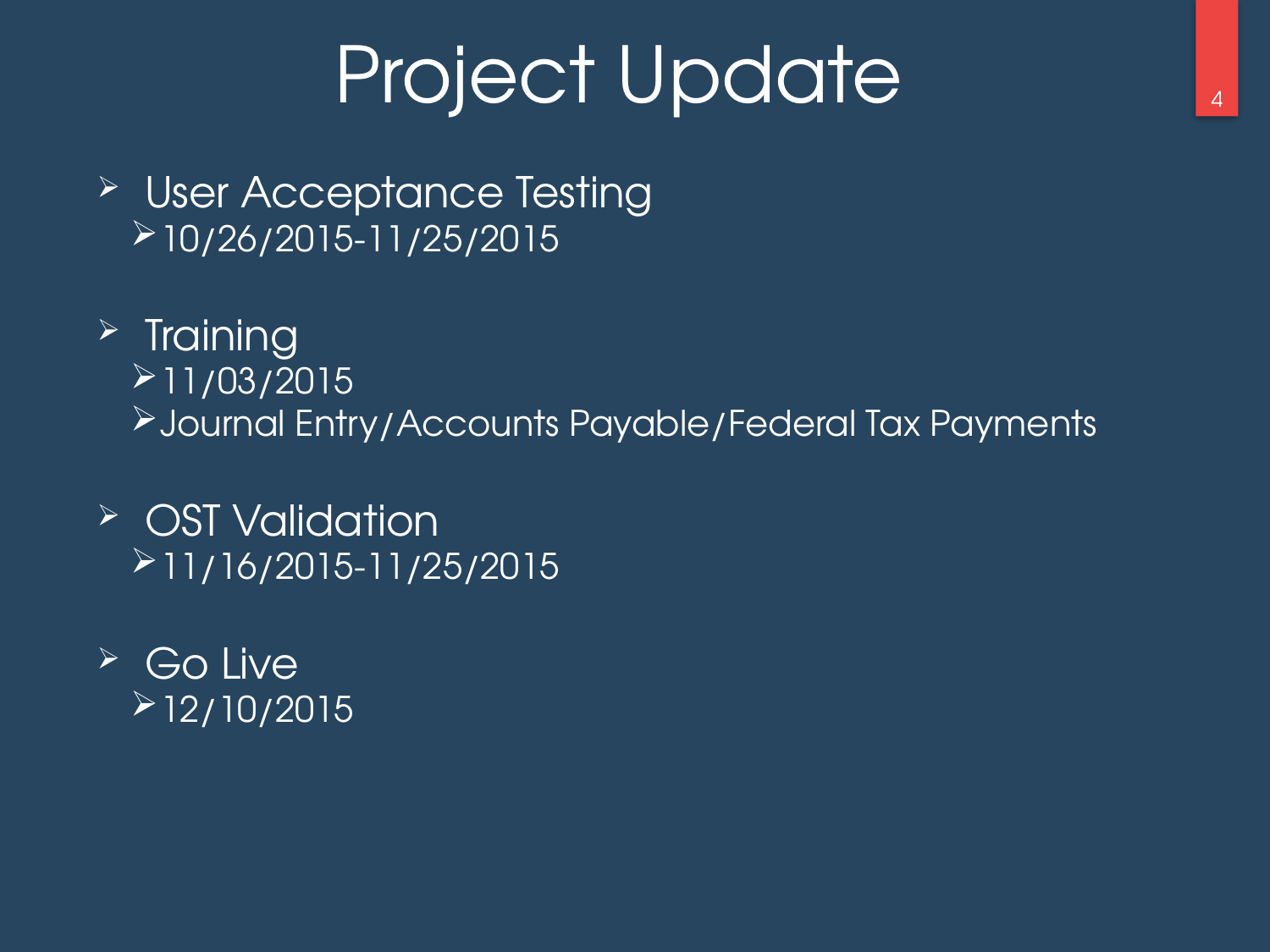

# Project Update
4
User Acceptance Testing
10/26/2015-11/25/2015

Training
11/03/2015
Journal Entry/Accounts Payable/Federal Tax Payments

OST Validation
11/16/2015-11/25/2015

Go Live
12/10/2015